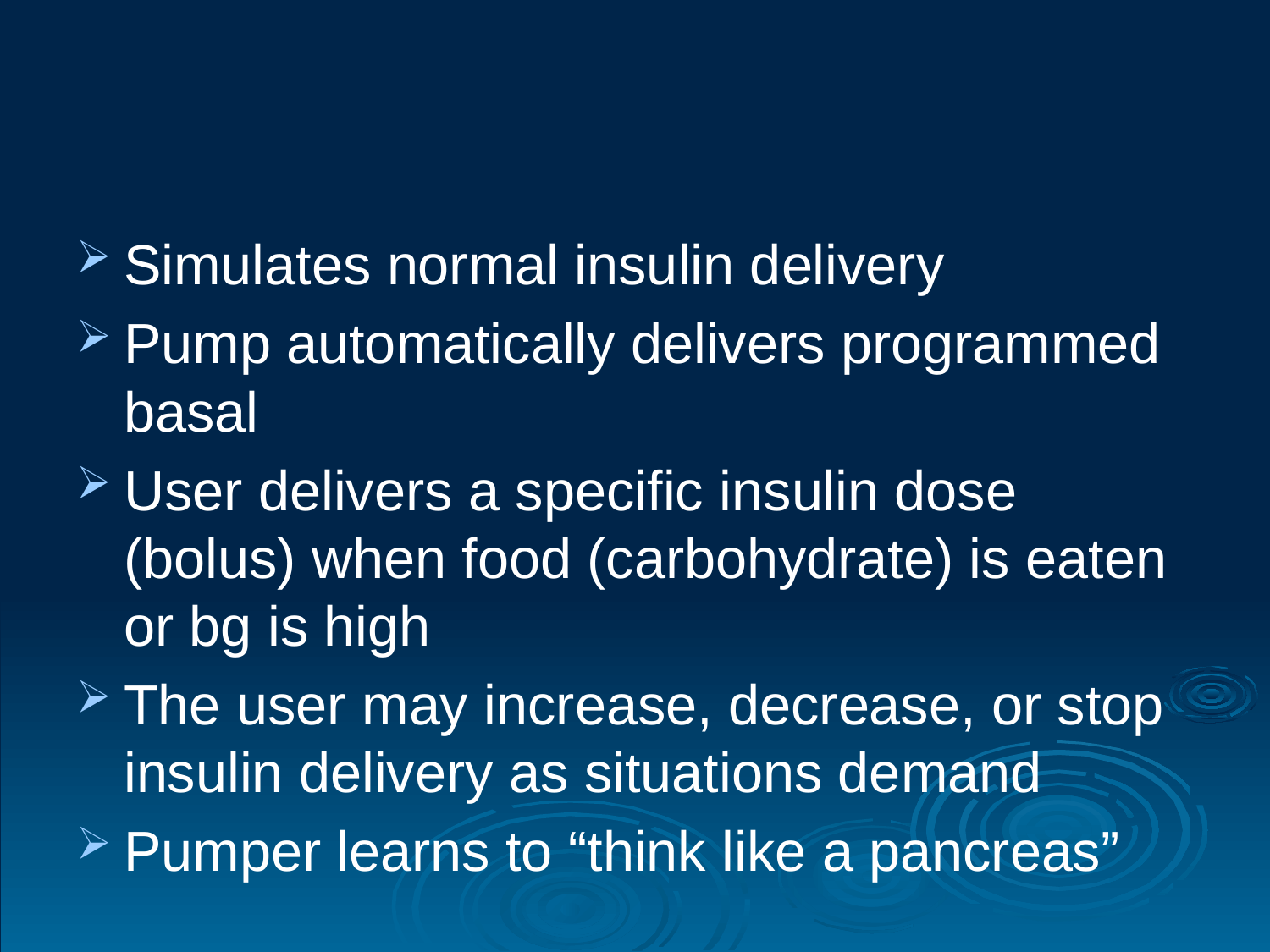

#
Simulates normal insulin delivery
Pump automatically delivers programmed basal
User delivers a specific insulin dose (bolus) when food (carbohydrate) is eaten or bg is high
The user may increase, decrease, or stop insulin delivery as situations demand
Pumper learns to “think like a pancreas”